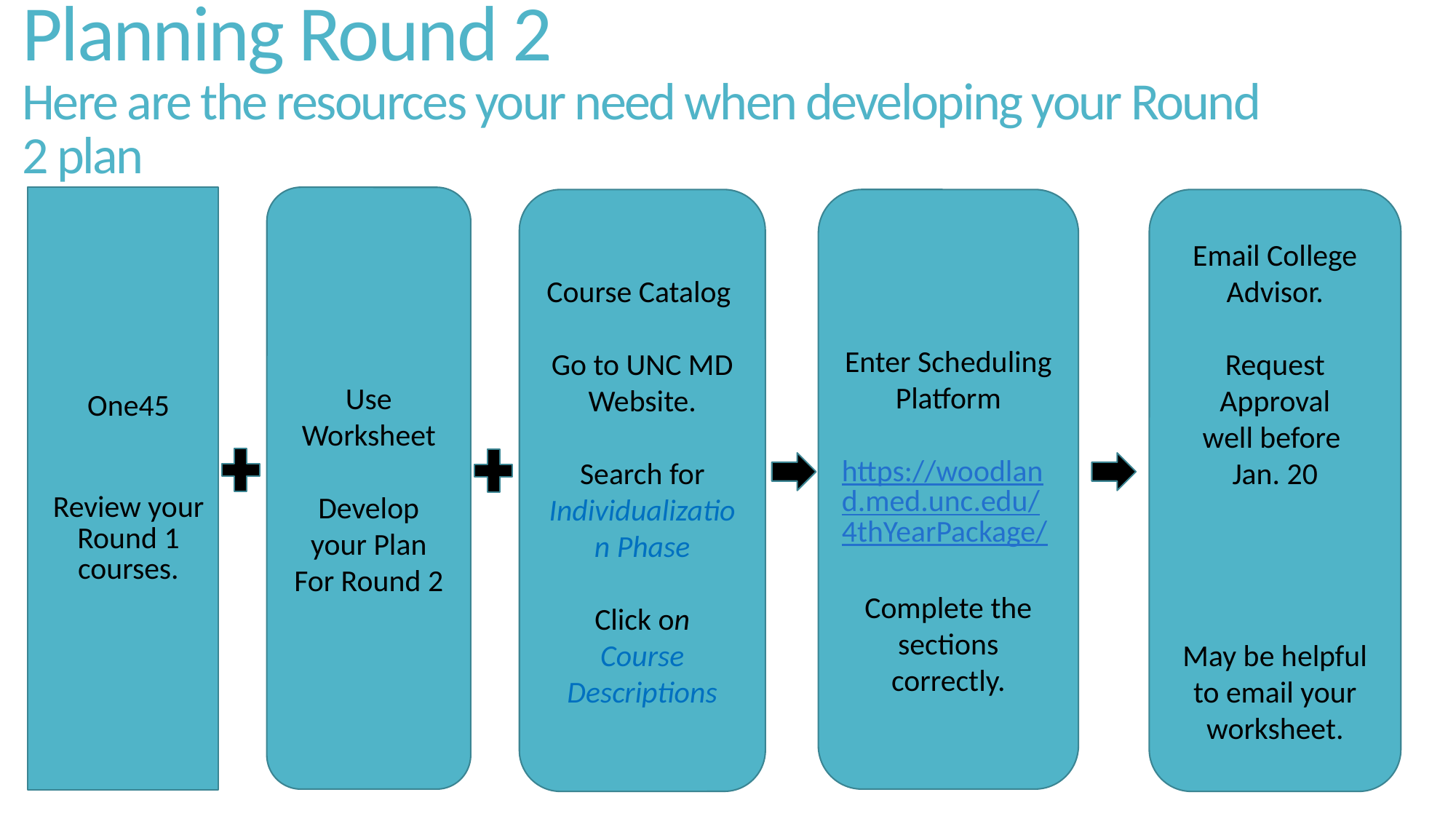

# Planning Round 2 Here are the resources your need when developing your Round 2 plan
One45

Review your Round 1 courses.
Use Worksheet

Develop your Plan
For Round 2
Course Catalog

Go to UNC MD Website.

Search for
Individualization Phase

Click on
Course Descriptions
Enter Scheduling Platform
https://woodland.med.unc.edu/4thYearPackage/

Complete the sections
correctly.
Email College Advisor.

Request Approval
well before
Jan. 20

May be helpful to email your worksheet.